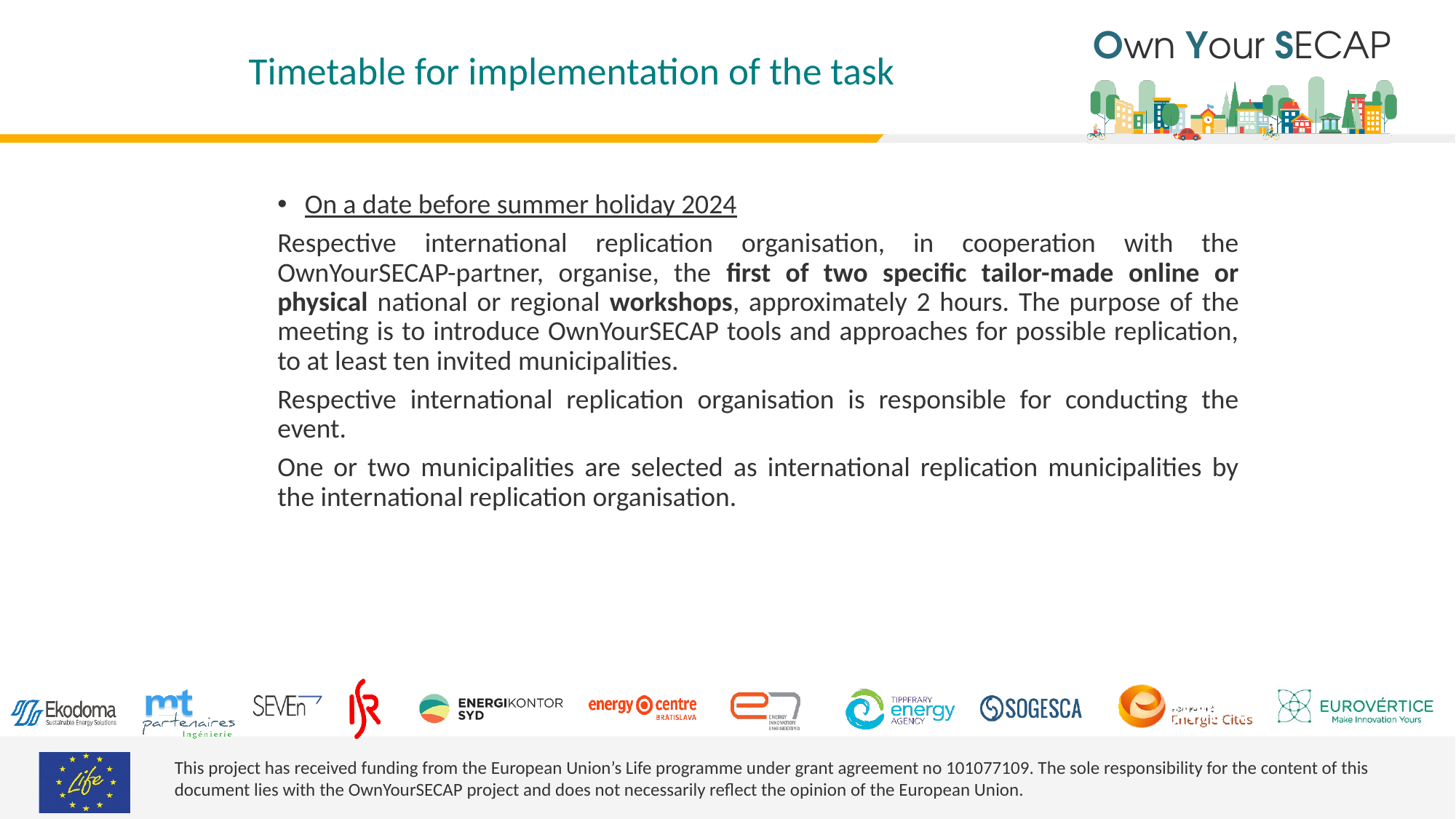

# Timetable for implementation of the task

On a date before summer holiday 2024
Respective international replication organisation, in cooperation with the OwnYourSECAP-partner, organise, the first of two specific tailor-made online or physical national or regional workshops, approximately 2 hours. The purpose of the meeting is to introduce OwnYourSECAP tools and approaches for possible replication, to at least ten invited municipalities.
Respective international replication organisation is responsible for conducting the event.
One or two municipalities are selected as international replication municipalities by the international replication organisation.